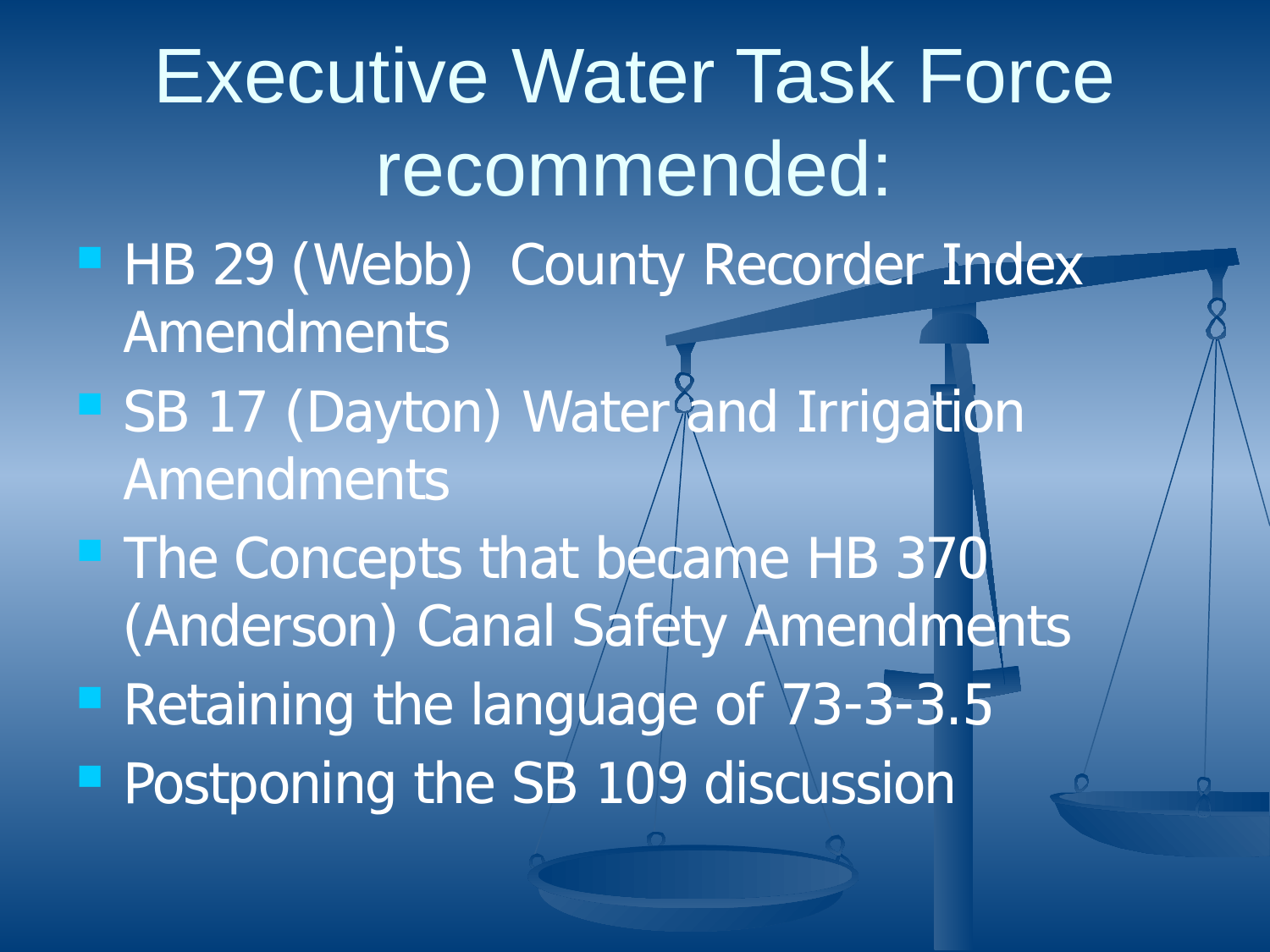

# Executive Water Task Force recommended:
HB 29 (Webb)  County Recorder Index Amendments
SB 17 (Dayton) Water and Irrigation  Amendments
The Concepts that became HB 370 (Anderson) Canal Safety Amendments
Retaining the language of 73-3-3.5
Postponing the SB 109 discussion